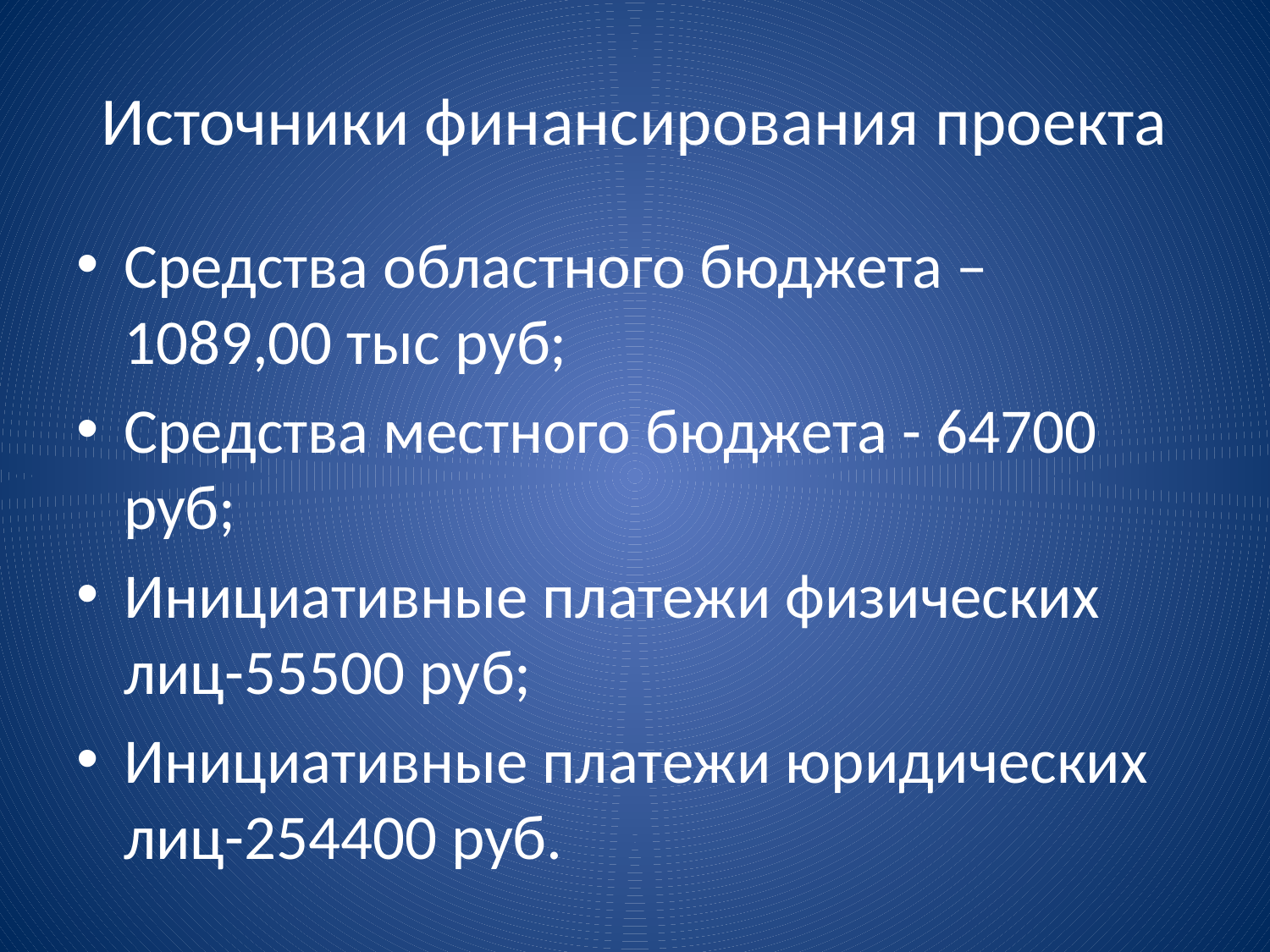

# Источники финансирования проекта
Средства областного бюджета – 1089,00 тыс руб;
Средства местного бюджета - 64700 руб;
Инициативные платежи физических лиц-55500 руб;
Инициативные платежи юридических лиц-254400 руб.